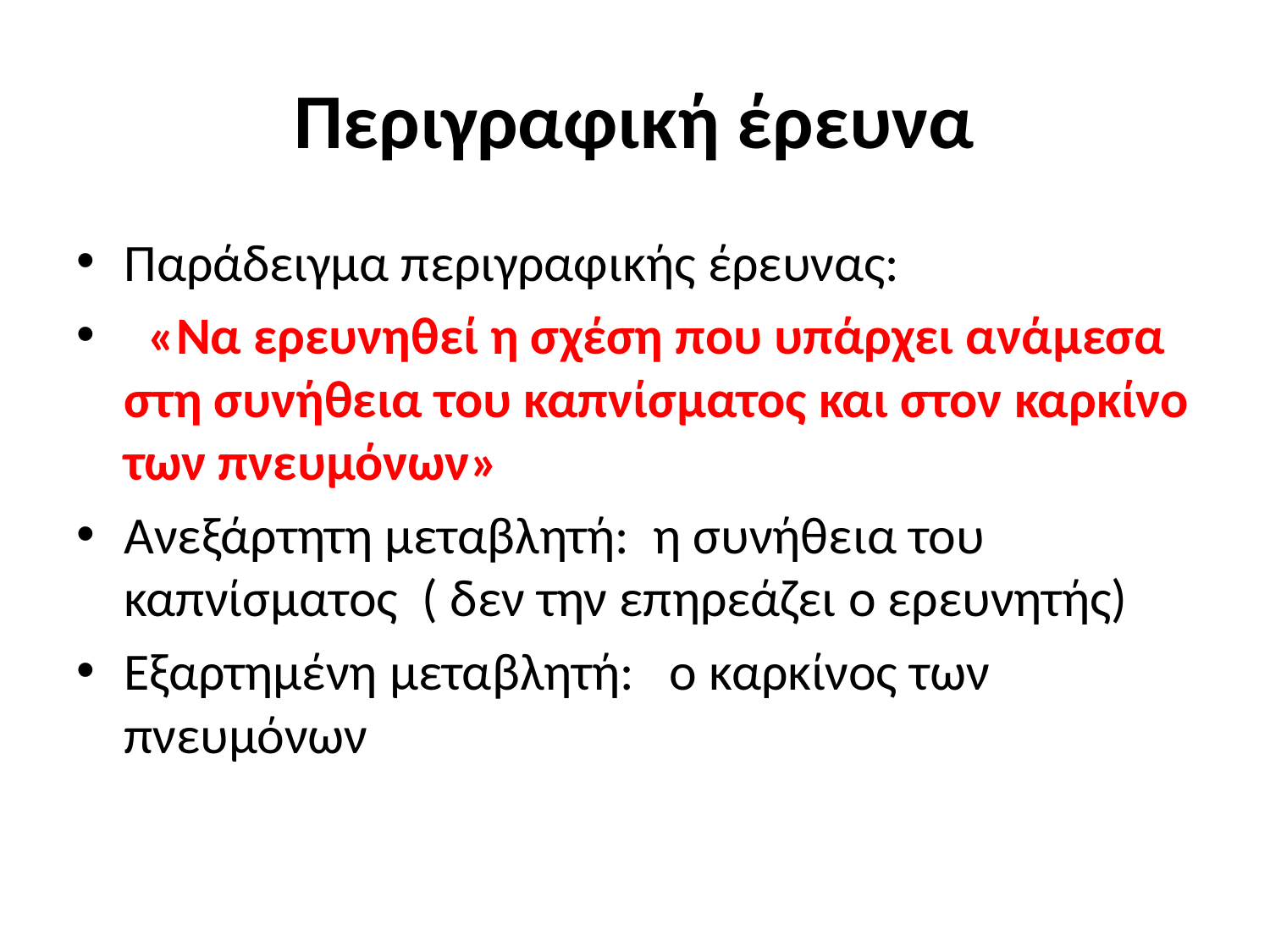

# Περιγραφική έρευνα
Παράδειγμα περιγραφικής έρευνας:
  «Να ερευνηθεί η σχέση που υπάρχει ανάμεσα στη συνήθεια του καπνίσματος και στον καρκίνο των πνευμόνων»
Ανεξάρτητη μεταβλητή:  η συνήθεια του καπνίσματος  ( δεν την επηρεάζει ο ερευνητής)
Εξαρτημένη μεταβλητή:   ο καρκίνος των πνευμόνων